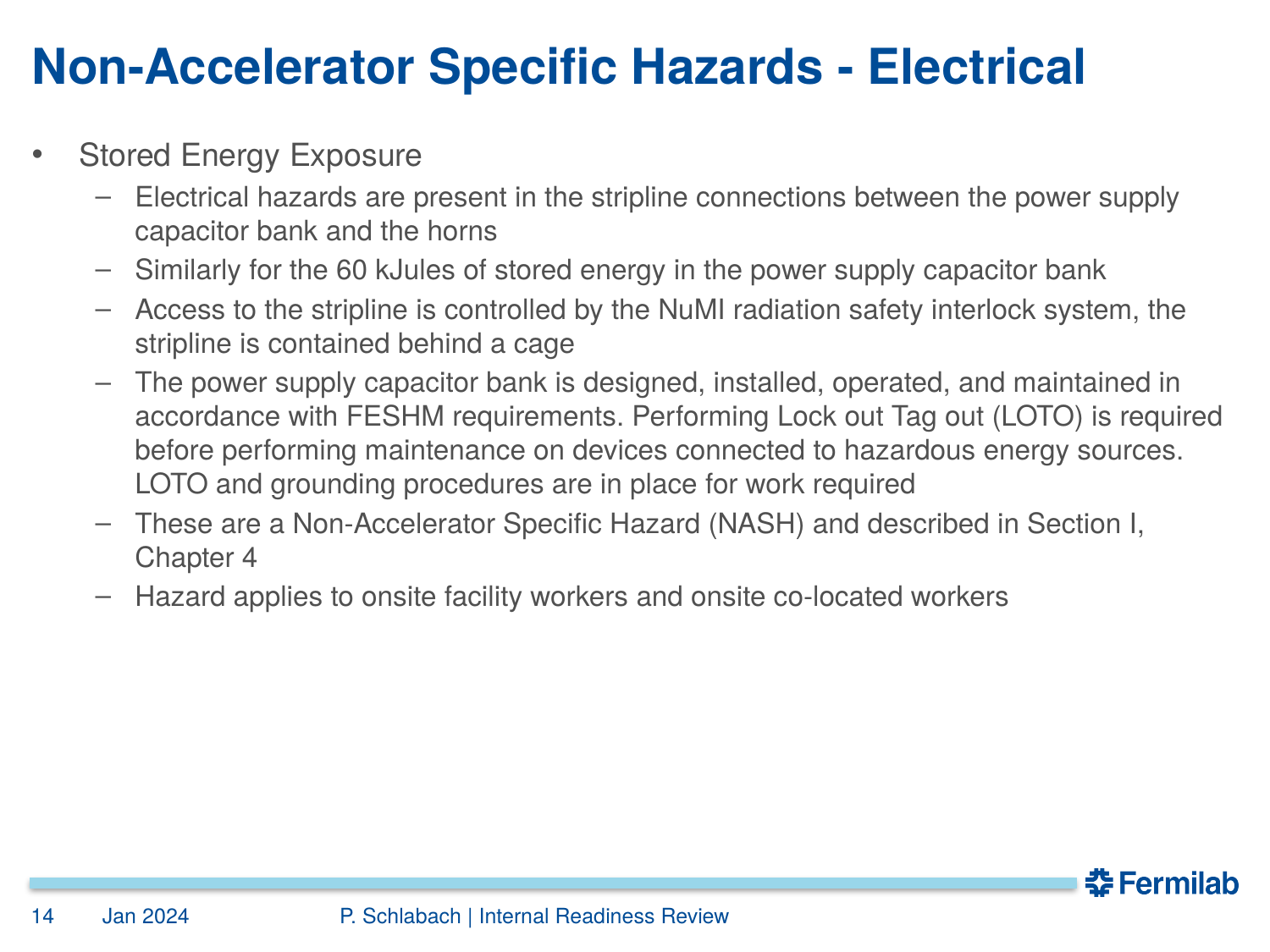

# Non-Accelerator Specific Hazards - Electrical
Stored Energy Exposure
Electrical hazards are present in the stripline connections between the power supply capacitor bank and the horns
Similarly for the 60 kJules of stored energy in the power supply capacitor bank
Access to the stripline is controlled by the NuMI radiation safety interlock system, the stripline is contained behind a cage
The power supply capacitor bank is designed, installed, operated, and maintained in accordance with FESHM requirements. Performing Lock out Tag out (LOTO) is required before performing maintenance on devices connected to hazardous energy sources. LOTO and grounding procedures are in place for work required
These are a Non-Accelerator Specific Hazard (NASH) and described in Section I, Chapter 4
Hazard applies to onsite facility workers and onsite co-located workers

14
Jan 2024
	P. Schlabach | Internal Readiness Review